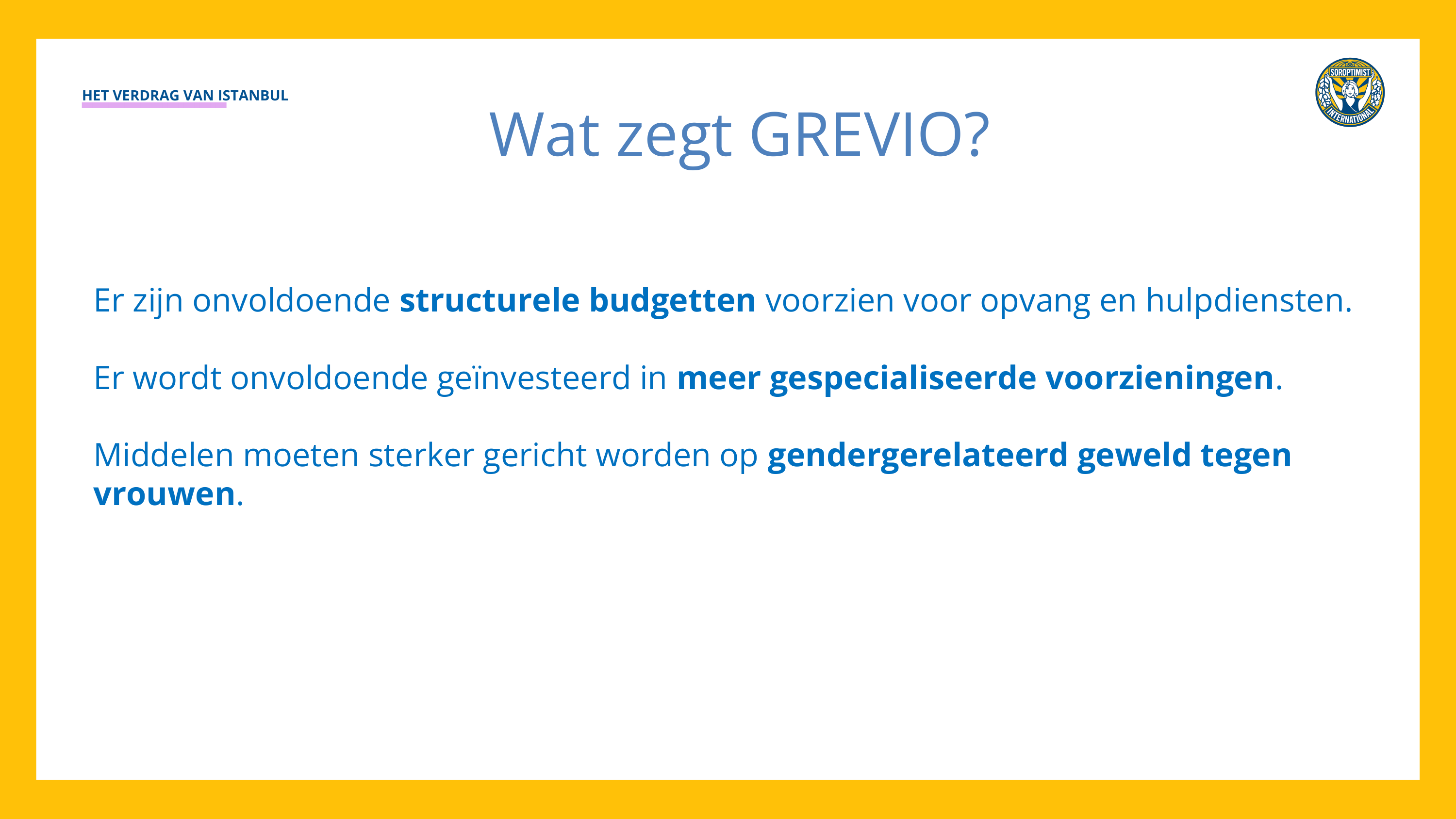

HET VERDRAG VAN ISTANBUL
Wat zegt GREVIO?

Er zijn onvoldoende structurele budgetten voorzien voor opvang en hulpdiensten.

Er wordt onvoldoende geïnvesteerd in meer gespecialiseerde voorzieningen.

Middelen moeten sterker gericht worden op gendergerelateerd geweld tegen vrouwen.